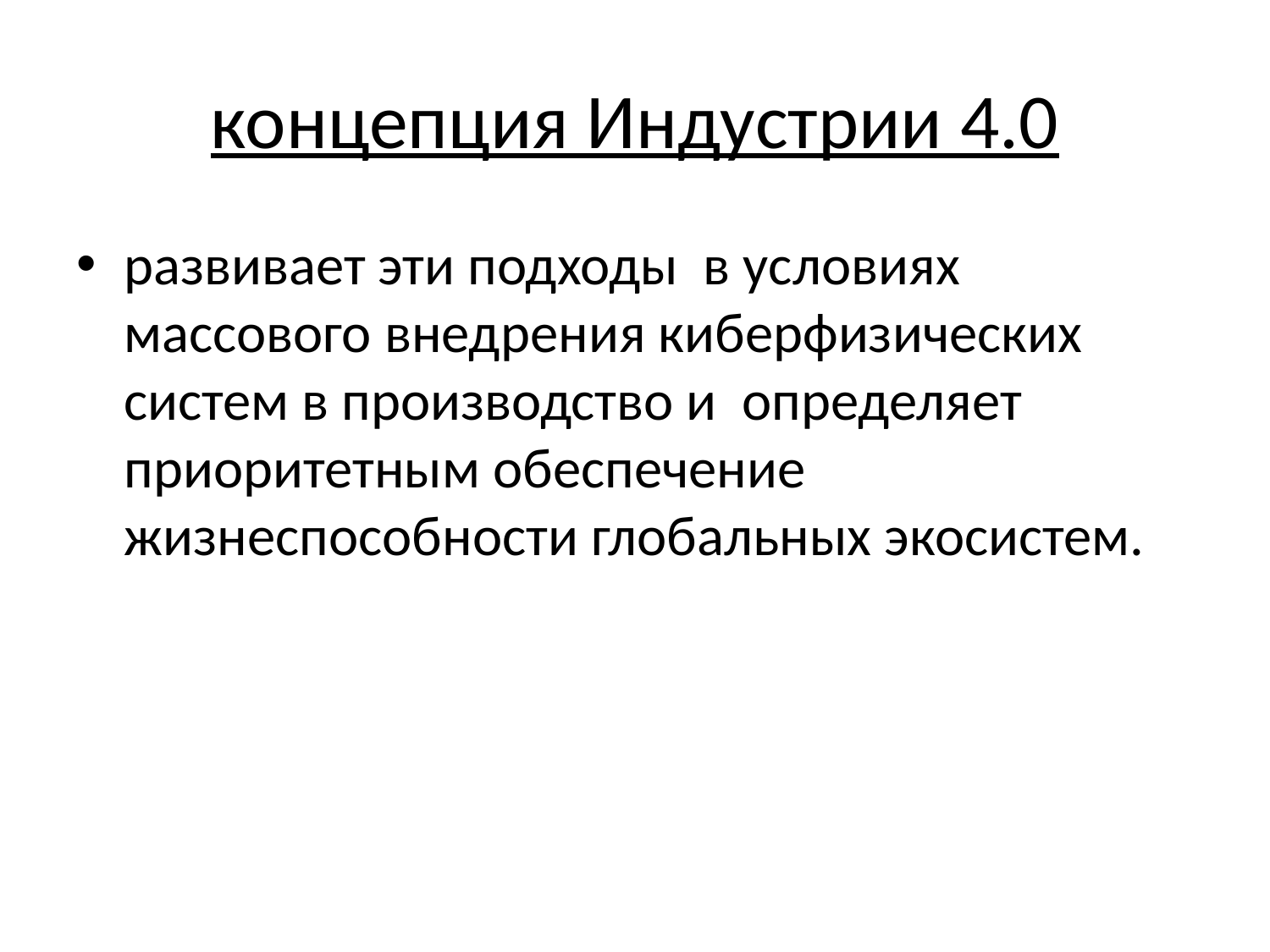

# концепция Индустрии 4.0
развивает эти подходы  в условиях массового внедрения киберфизических систем в производство и  определяет приоритетным обеспечение жизнеспособности глобальных экосистем.